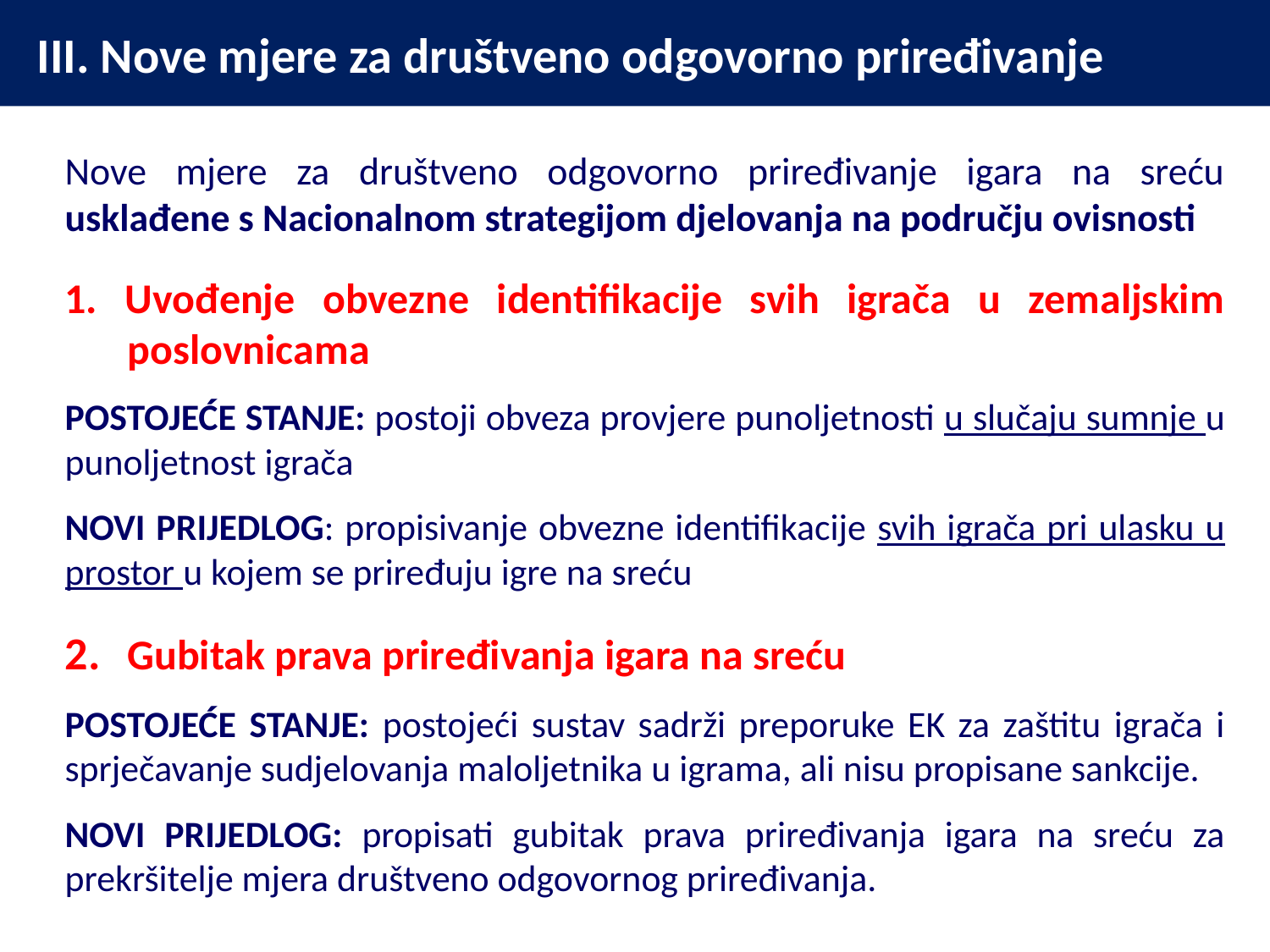

# III. Nove mjere za društveno odgovorno priređivanje
Nove mjere za društveno odgovorno priređivanje igara na sreću usklađene s Nacionalnom strategijom djelovanja na području ovisnosti
1. Uvođenje obvezne identifikacije svih igrača u zemaljskim poslovnicama
POSTOJEĆE STANJE: postoji obveza provjere punoljetnosti u slučaju sumnje u punoljetnost igrača
NOVI PRIJEDLOG: propisivanje obvezne identifikacije svih igrača pri ulasku u prostor u kojem se priređuju igre na sreću
2. 	Gubitak prava priređivanja igara na sreću
POSTOJEĆE STANJE: postojeći sustav sadrži preporuke EK za zaštitu igrača i sprječavanje sudjelovanja maloljetnika u igrama, ali nisu propisane sankcije.
NOVI PRIJEDLOG: propisati gubitak prava priređivanja igara na sreću za prekršitelje mjera društveno odgovornog priređivanja.